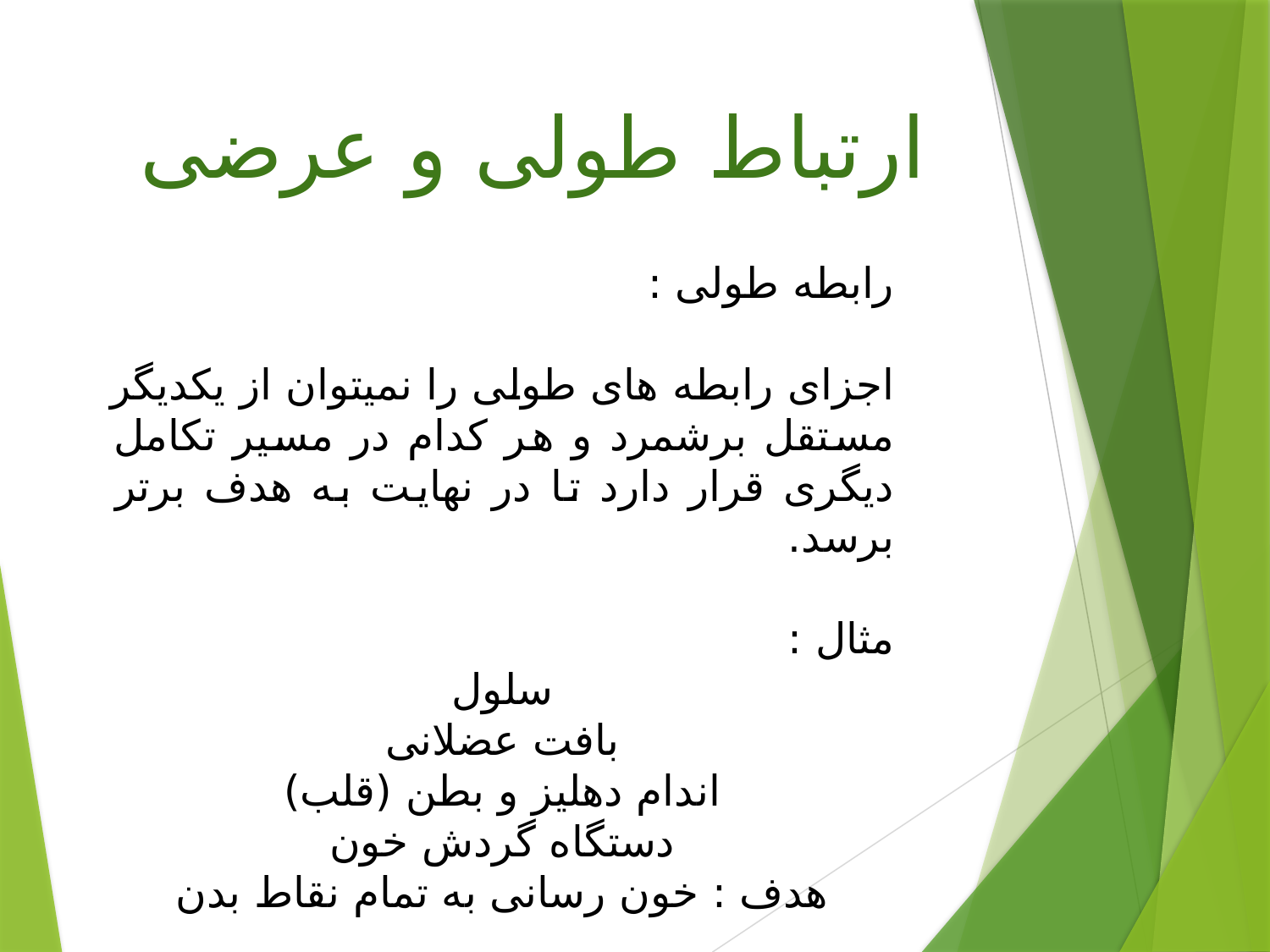

ارتباط طولی و عرضی
رابطه طولی :

اجزای رابطه های طولی را نمیتوان از یکدیگر مستقل برشمرد و هر کدام در مسیر تکامل دیگری قرار دارد تا در نهایت به هدف برتر برسد.

مثال :
سلول
بافت عضلانی
اندام دهلیز و بطن (قلب)
دستگاه گردش خون
هدف : خون رسانی به تمام نقاط بدن